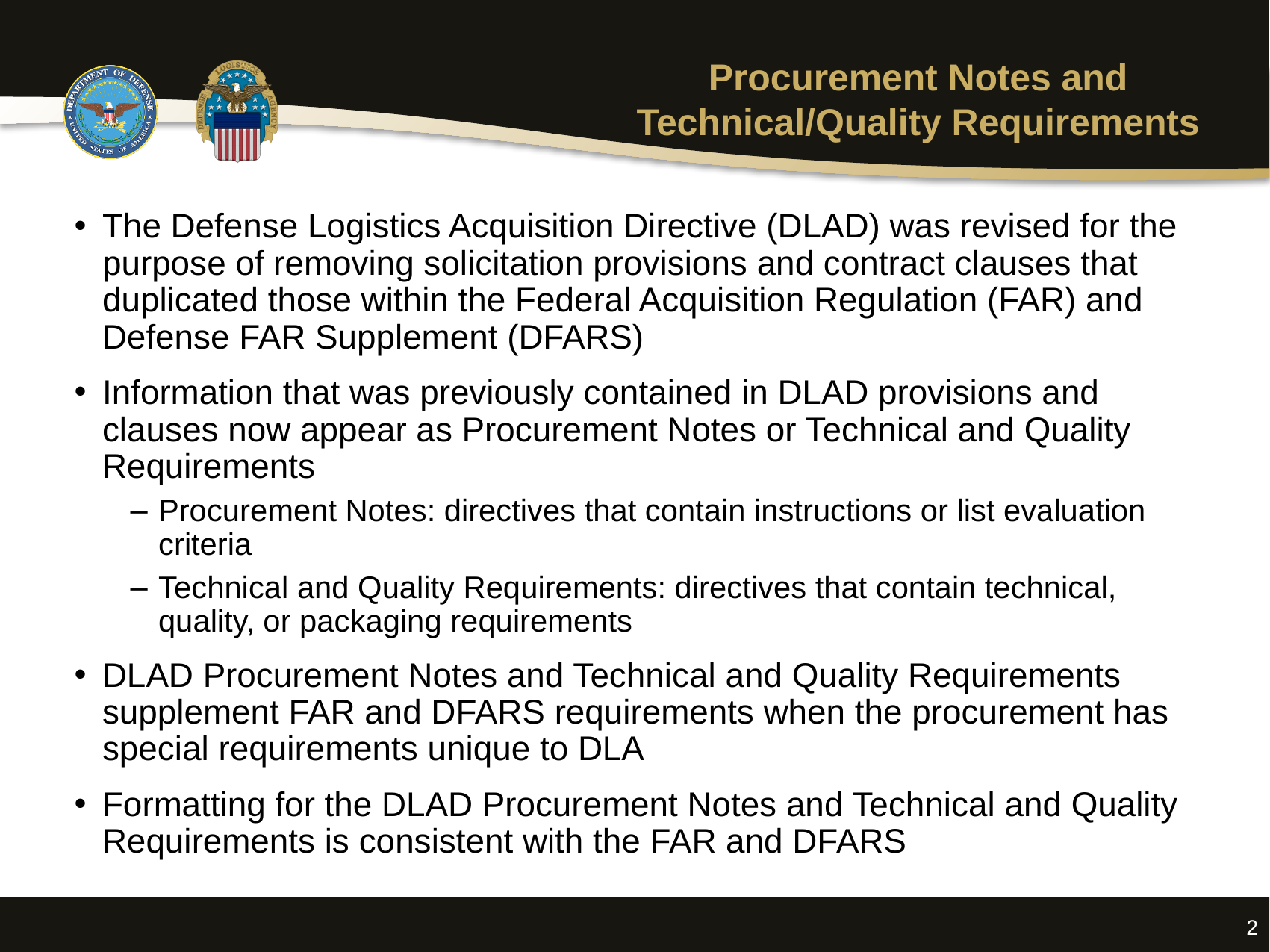

# Procurement Notes and Technical/Quality Requirements
The Defense Logistics Acquisition Directive (DLAD) was revised for the purpose of removing solicitation provisions and contract clauses that duplicated those within the Federal Acquisition Regulation (FAR) and Defense FAR Supplement (DFARS)
Information that was previously contained in DLAD provisions and clauses now appear as Procurement Notes or Technical and Quality Requirements
Procurement Notes: directives that contain instructions or list evaluation criteria
Technical and Quality Requirements: directives that contain technical, quality, or packaging requirements
DLAD Procurement Notes and Technical and Quality Requirements  supplement FAR and DFARS requirements when the procurement has special requirements unique to DLA
Formatting for the DLAD Procurement Notes and Technical and Quality Requirements is consistent with the FAR and DFARS

2